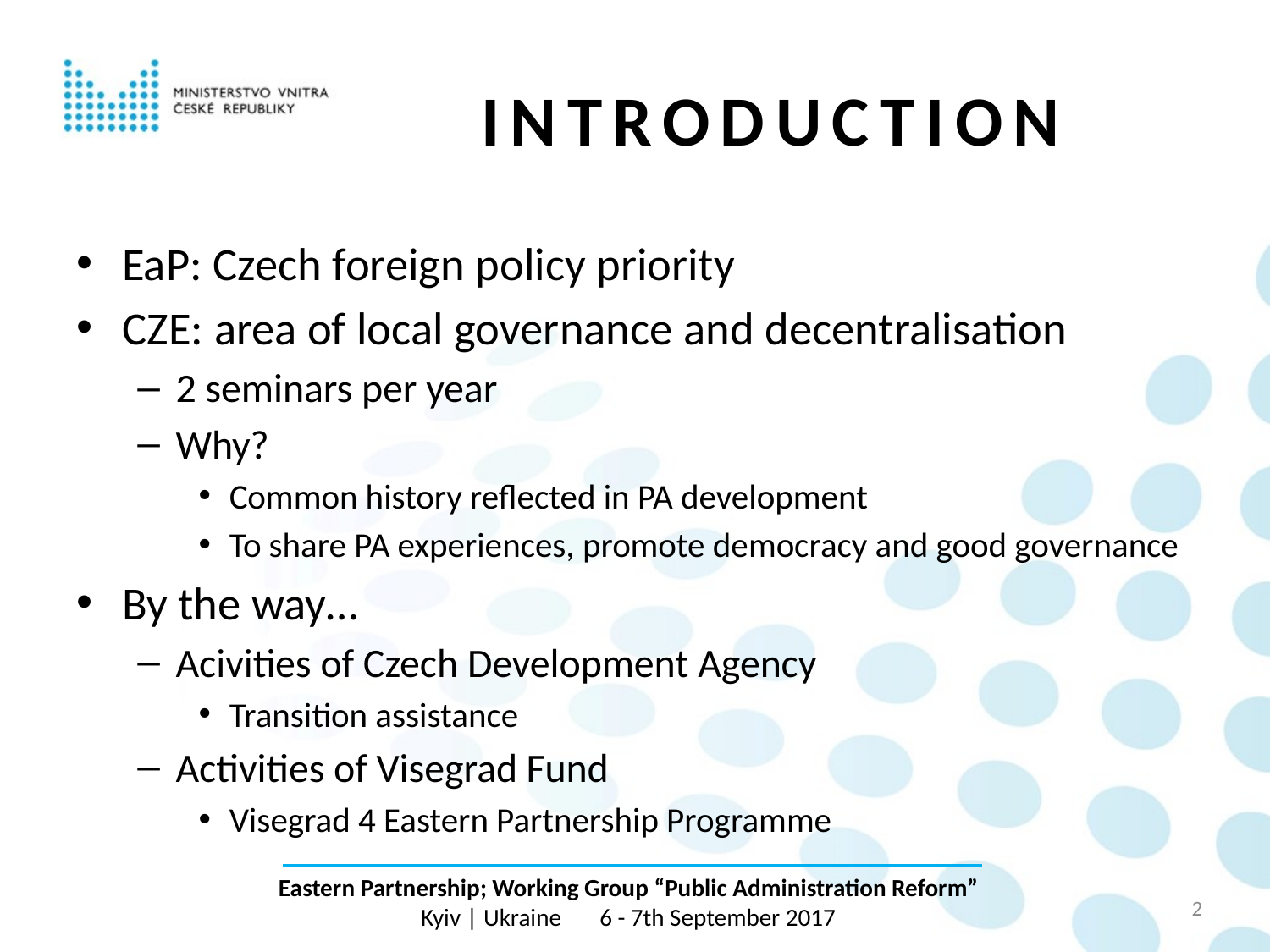

# INTRODUCTION
EaP: Czech foreign policy priority
CZE: area of local governance and decentralisation
2 seminars per year
Why?
Common history reflected in PA development
To share PA experiences, promote democracy and good governance
By the way…
Acivities of Czech Development Agency
Transition assistance
Activities of Visegrad Fund
Visegrad 4 Eastern Partnership Programme

Eastern Partnership; Working Group “Public Administration Reform”
Kyiv | Ukraine       6 - 7th September 2017

2